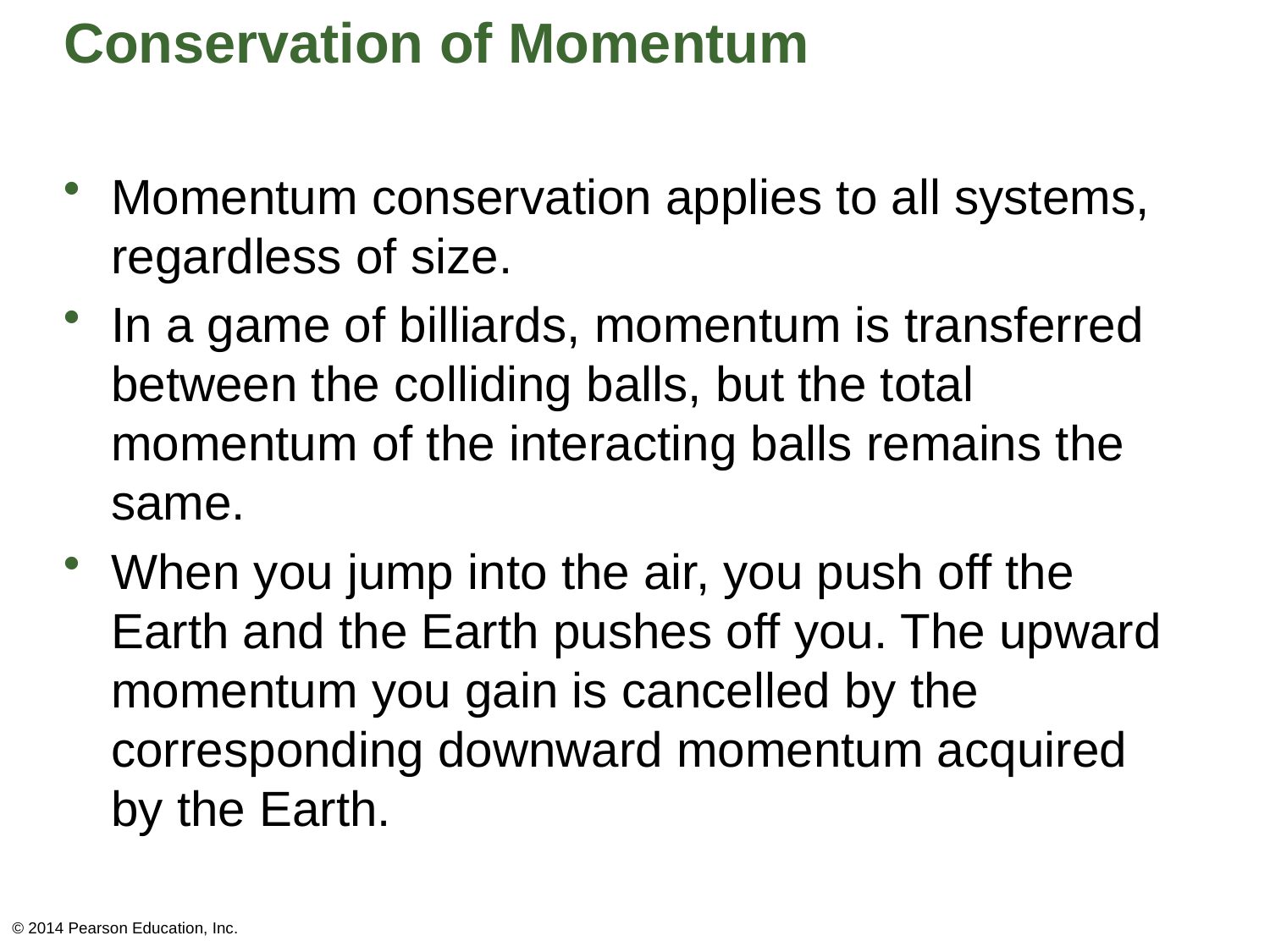

# Conservation of Momentum
Momentum conservation applies to all systems, regardless of size.
In a game of billiards, momentum is transferred between the colliding balls, but the total momentum of the interacting balls remains the same.
When you jump into the air, you push off the Earth and the Earth pushes off you. The upward momentum you gain is cancelled by the corresponding downward momentum acquired by the Earth.
© 2014 Pearson Education, Inc.